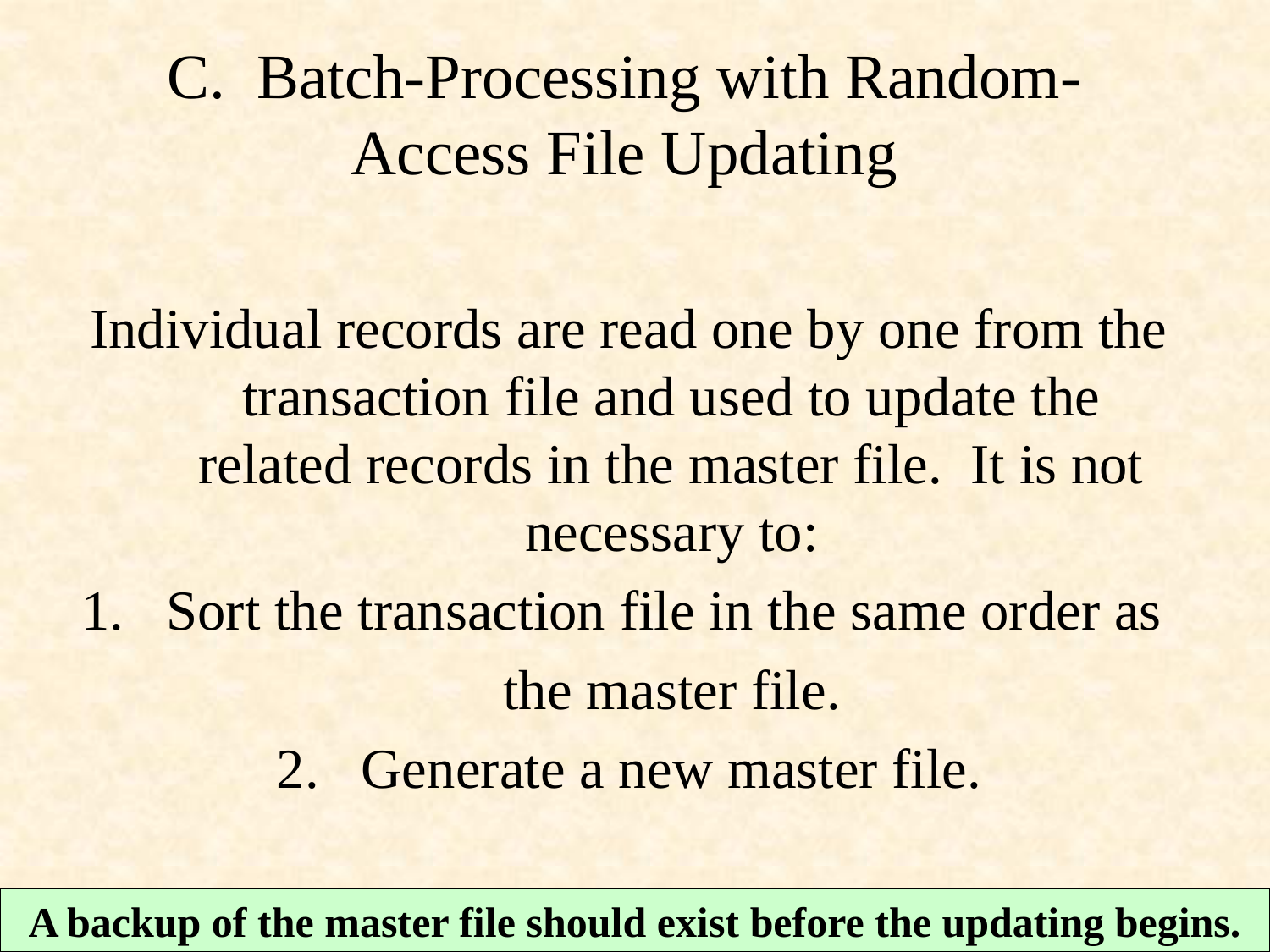

# C.  Batch-Processing with Random-Access File Updating
Individual records are read one by one from the transaction file and used to update the related records in the master file.  It is not necessary to:
Sort the transaction file in the same order as
      the master file.
Generate a new master file.
A backup of the master file should exist before the updating begins.